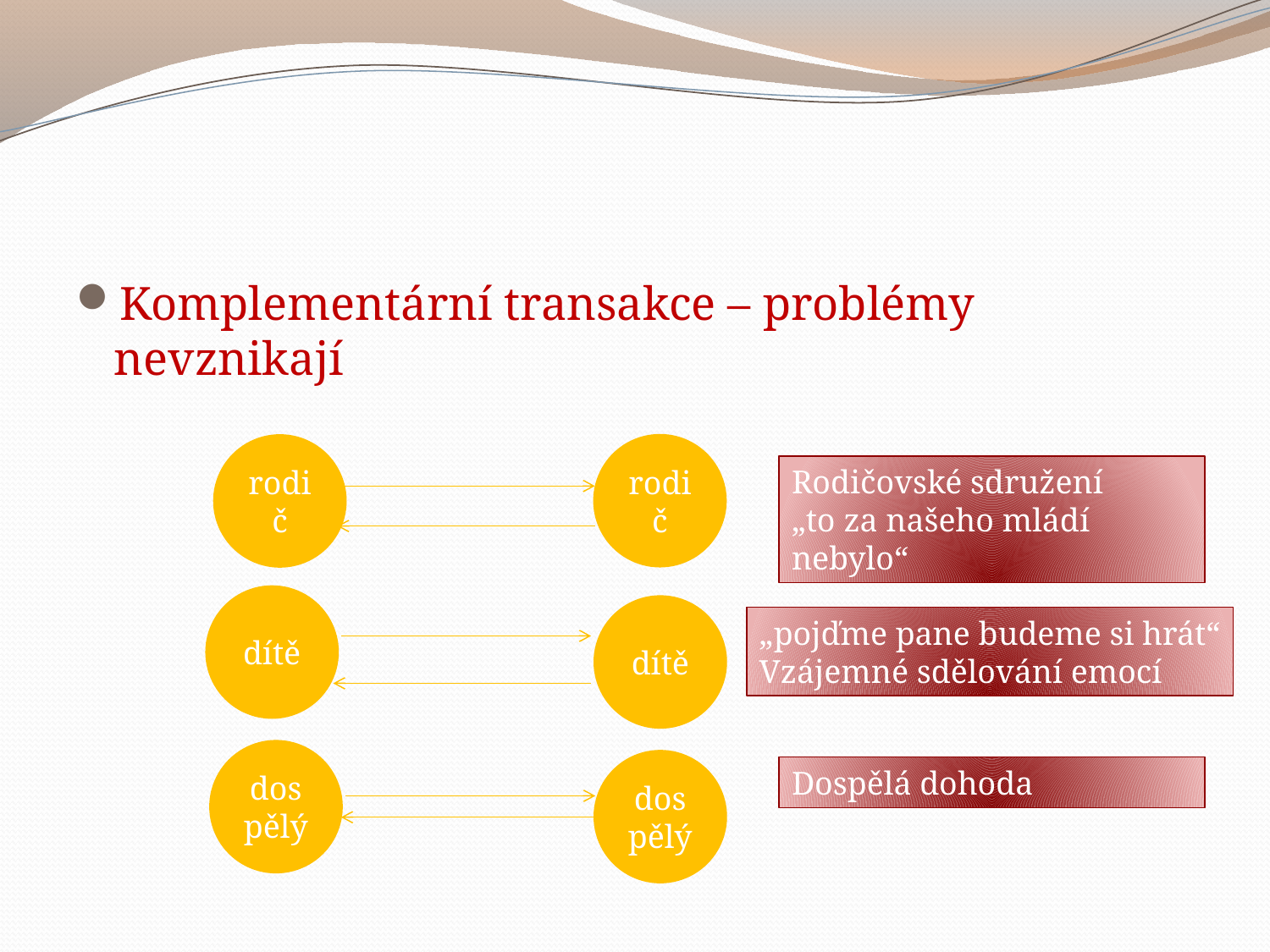

Komplementární transakce – problémy nevznikají

rodič
rodič
Rodičovské sdružení
„to za našeho mládí nebylo“
dítě
dítě
„pojďme pane budeme si hrát“
Vzájemné sdělování emocí
dospělý
dospělý
Dospělá dohoda